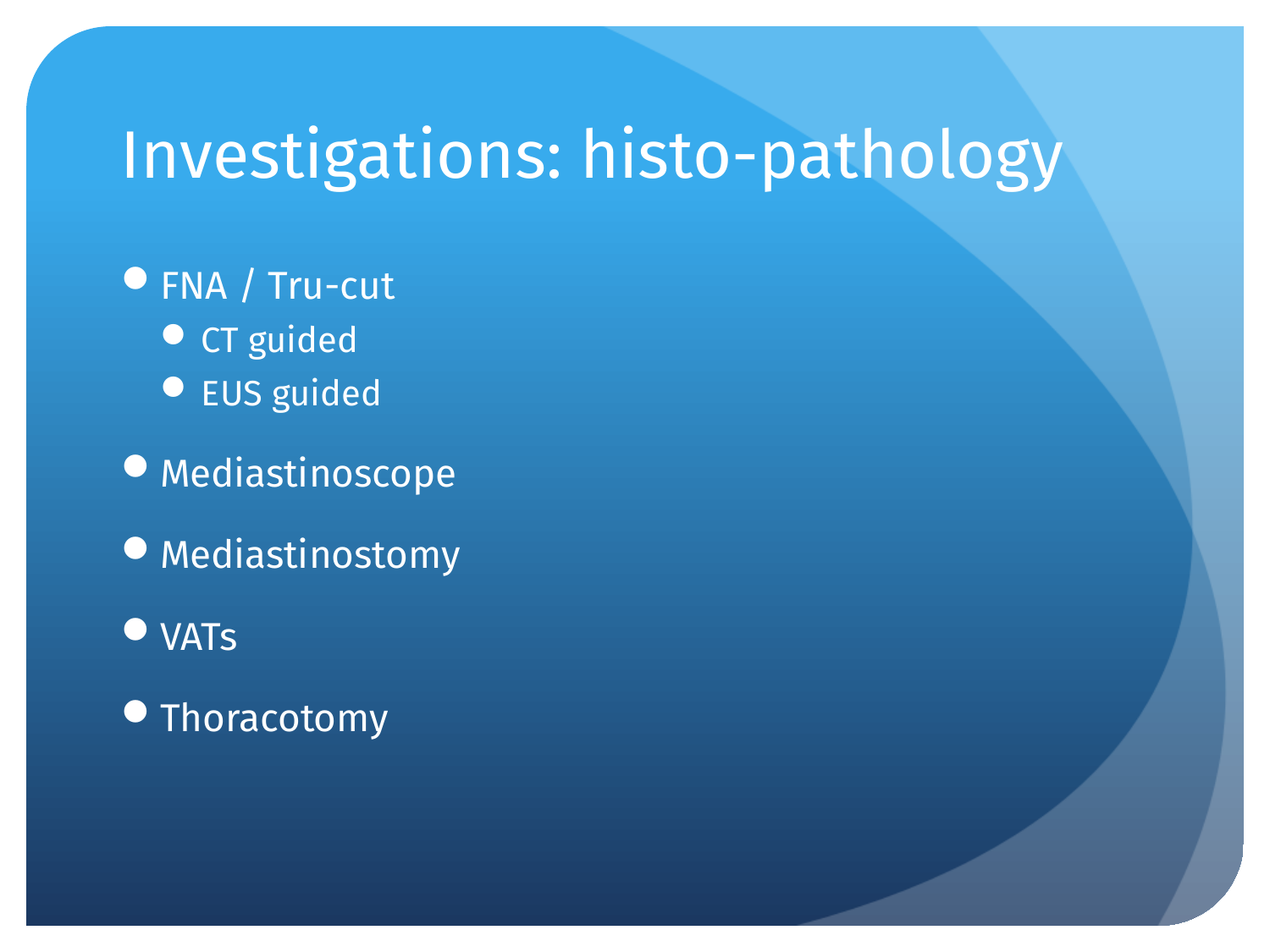

# Investigations: histo-pathology
FNA / Tru-cut
CT guided
EUS guided
Mediastinoscope
Mediastinostomy
VATs
Thoracotomy